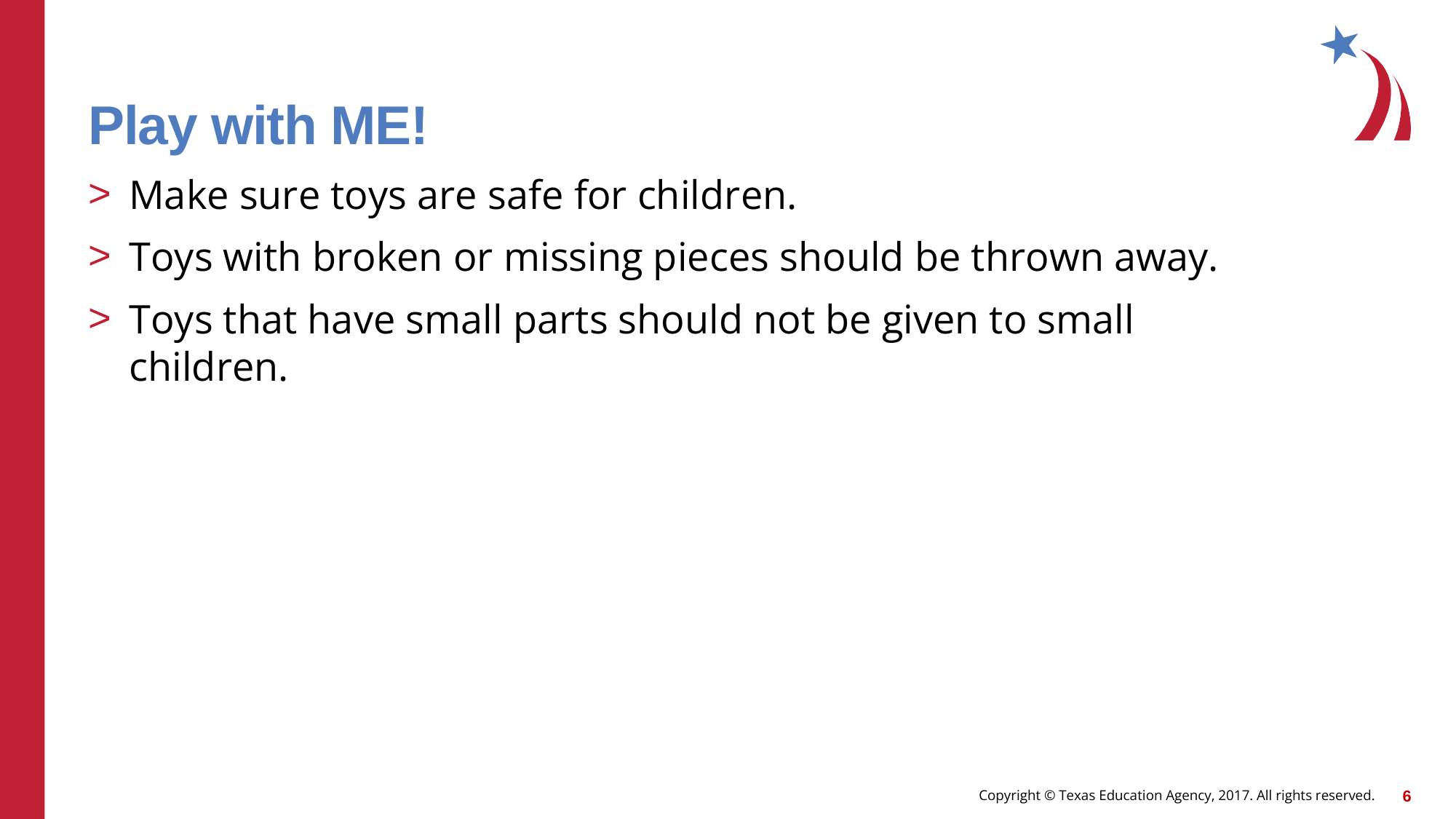

Play with ME!
Make sure toys are safe for children.
Toys with broken or missing pieces should be thrown away.
Toys that have small parts should not be given to small children.